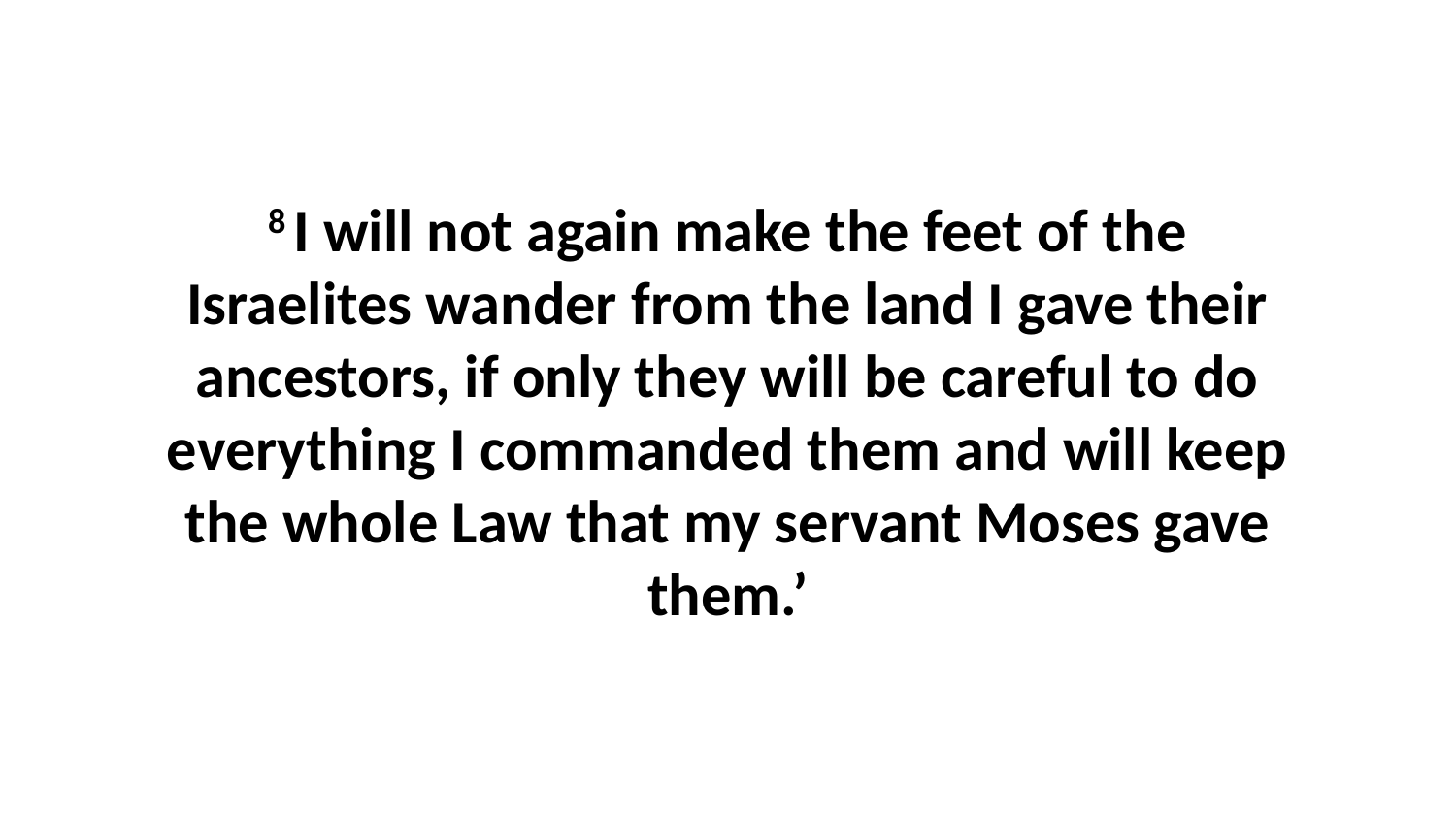

8 I will not again make the feet of the Israelites wander from the land I gave their ancestors, if only they will be careful to do everything I commanded them and will keep the whole Law that my servant Moses gave them.’